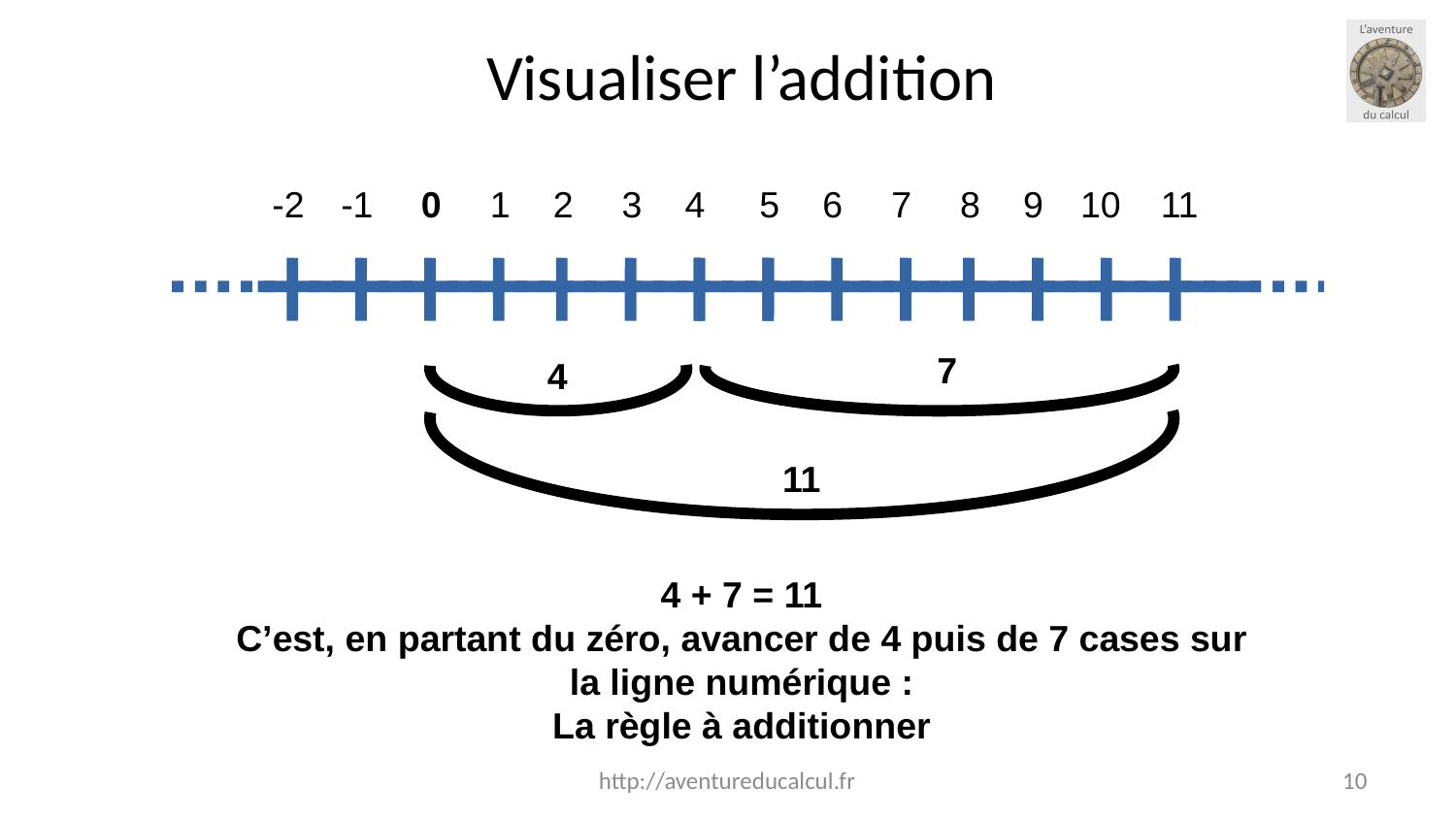

Visualiser l’addition
-2
-1
0
1
2
3
4
5
6
7
8
9
10
11

7
4
11
4 + 7 = 11
C’est, en partant du zéro, avancer de 4 puis de 7 cases sur la ligne numérique :
La règle à additionner
http://aventureducalcul.fr
10